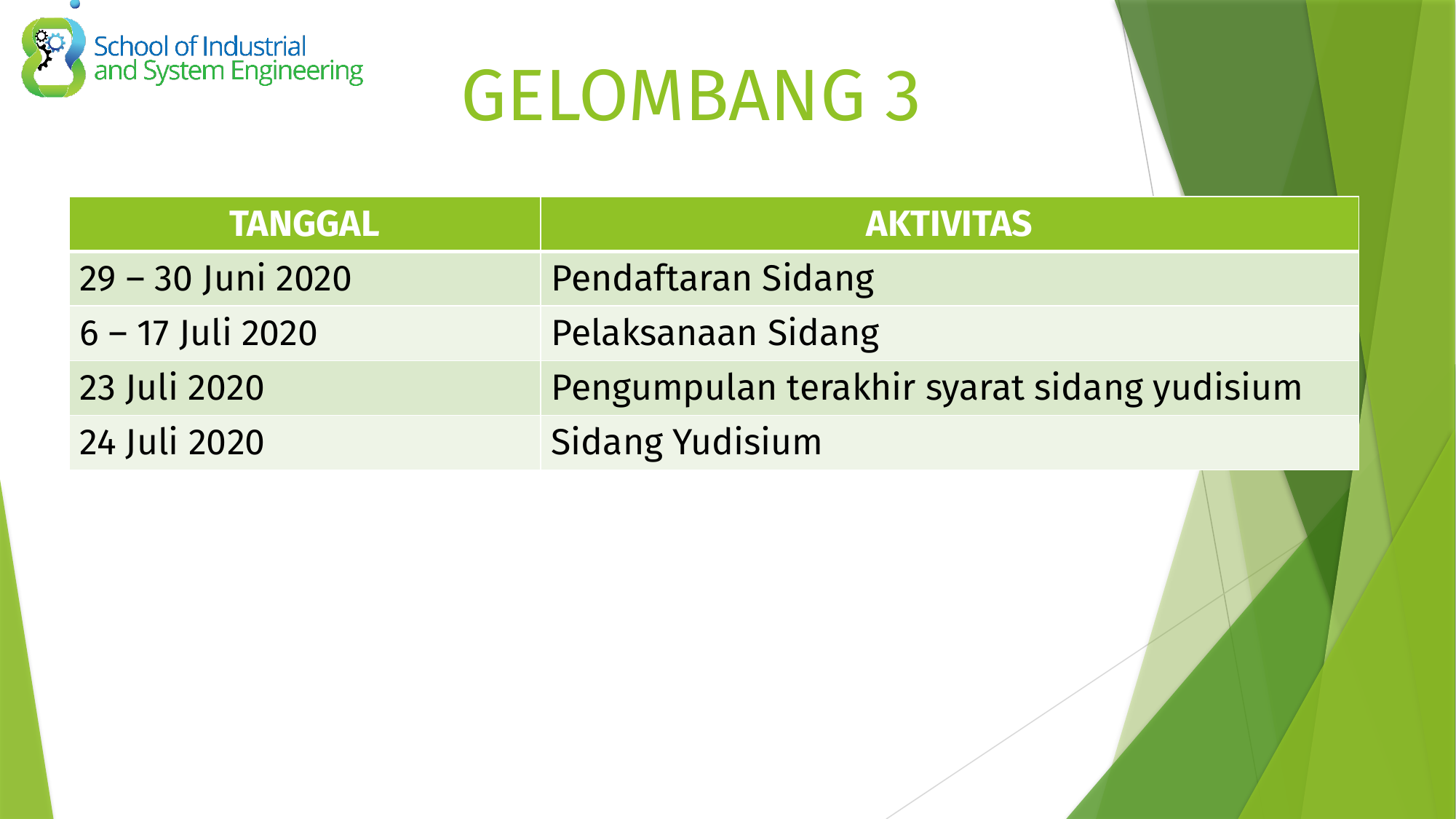

# GELOMBANG 3
| TANGGAL | AKTIVITAS |
| --- | --- |
| 29 – 30 Juni 2020 | Pendaftaran Sidang |
| 6 – 17 Juli 2020 | Pelaksanaan Sidang |
| 23 Juli 2020 | Pengumpulan terakhir syarat sidang yudisium |
| 24 Juli 2020 | Sidang Yudisium |